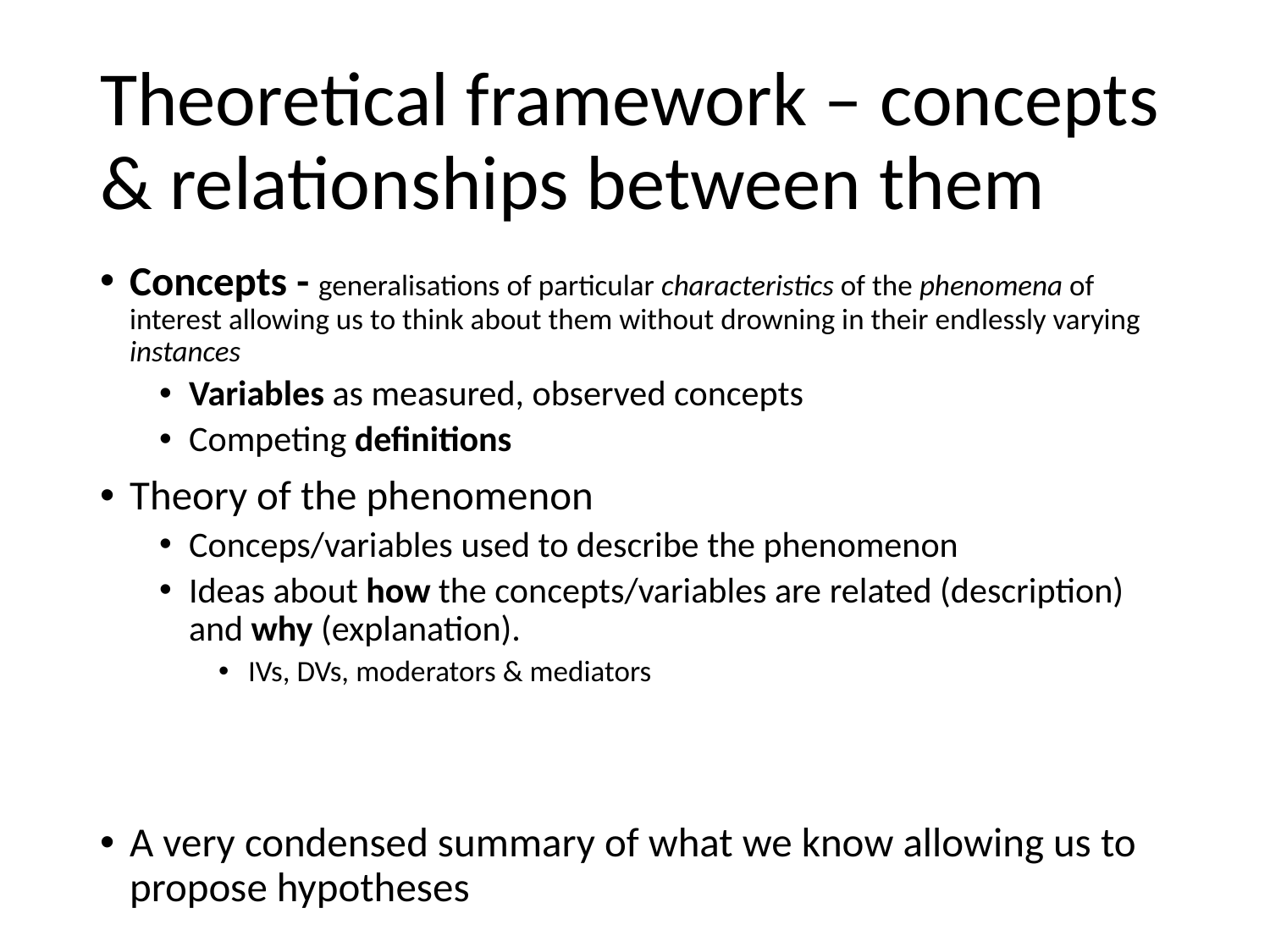

# Theoretical framework – concepts & relationships between them
Concepts - generalisations of particular characteristics of the phenomena of interest allowing us to think about them without drowning in their endlessly varying instances
Variables as measured, observed concepts
Competing definitions
Theory of the phenomenon
Conceps/variables used to describe the phenomenon
Ideas about how the concepts/variables are related (description) and why (explanation).
IVs, DVs, moderators & mediators

A very condensed summary of what we know allowing us to propose hypotheses